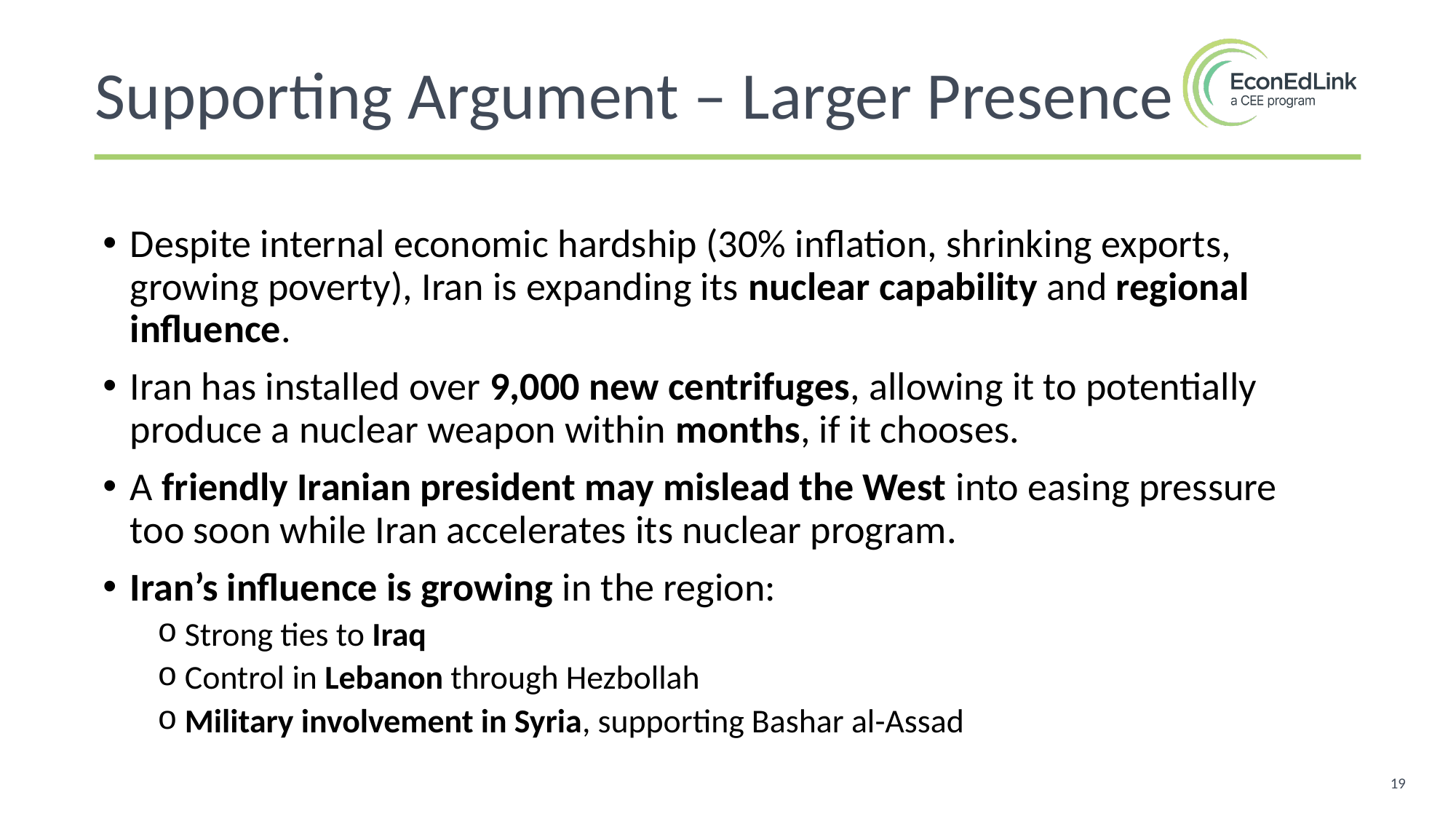

Supporting Argument – Larger Presence

Despite internal economic hardship (30% inflation, shrinking exports, growing poverty), Iran is expanding its nuclear capability and regional influence.
Iran has installed over 9,000 new centrifuges, allowing it to potentially produce a nuclear weapon within months, if it chooses.
A friendly Iranian president may mislead the West into easing pressure too soon while Iran accelerates its nuclear program.
Iran’s influence is growing in the region:
Strong ties to Iraq
Control in Lebanon through Hezbollah
Military involvement in Syria, supporting Bashar al-Assad

19